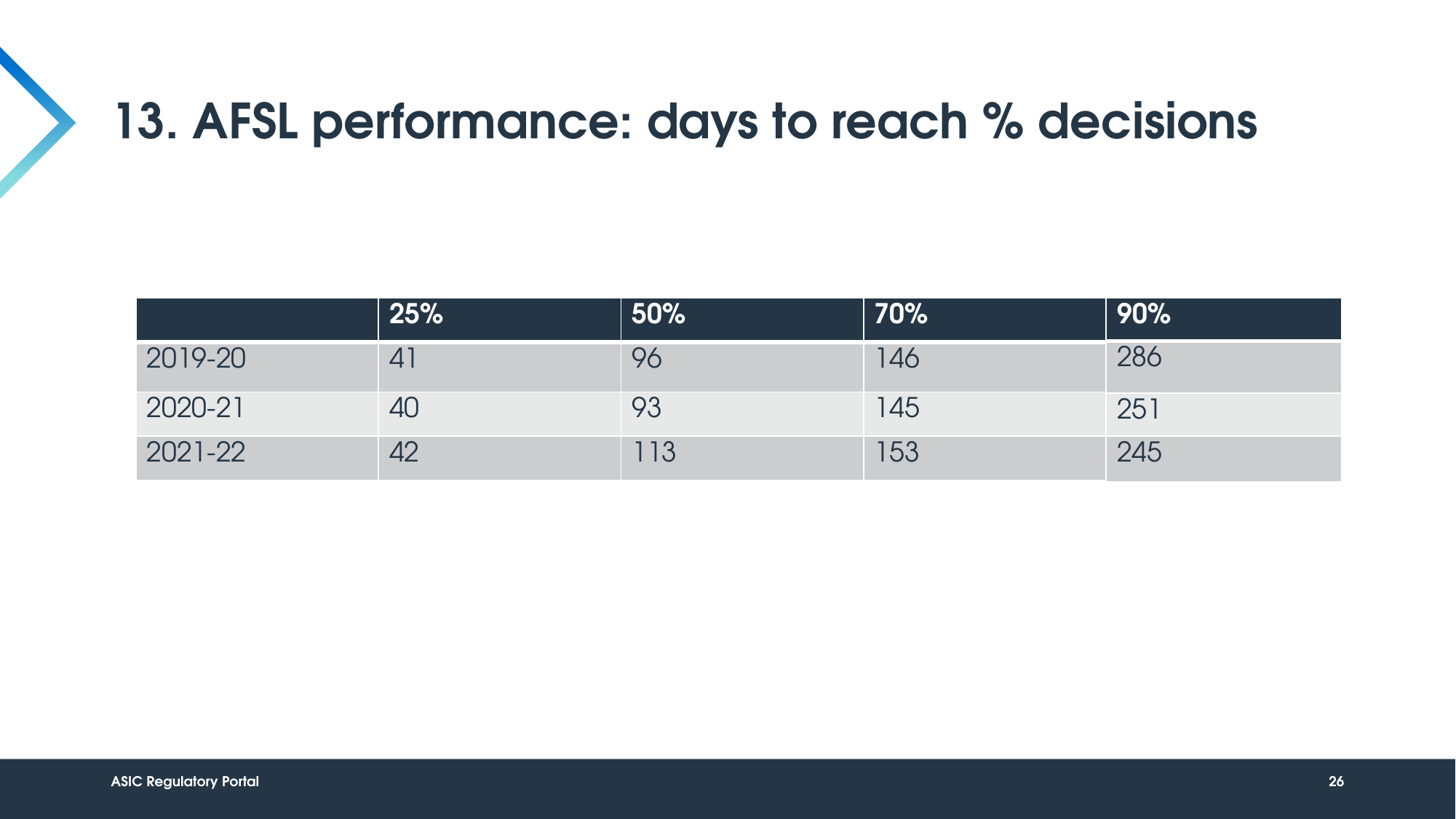

# 13. AFSL performance: days to reach % decisions

|  | 25% | 50% | 70% |
| --- | --- | --- | --- |
| 2019-20 | 41 | 96 | 146 |
| 2020-21 | 40 | 93 | 145 |
| 2021-22 | 42 | 113 | 153 |
| 90% |
| --- |
| 286 |
| 251 |
| 245 |
ASIC Regulatory Portal
26